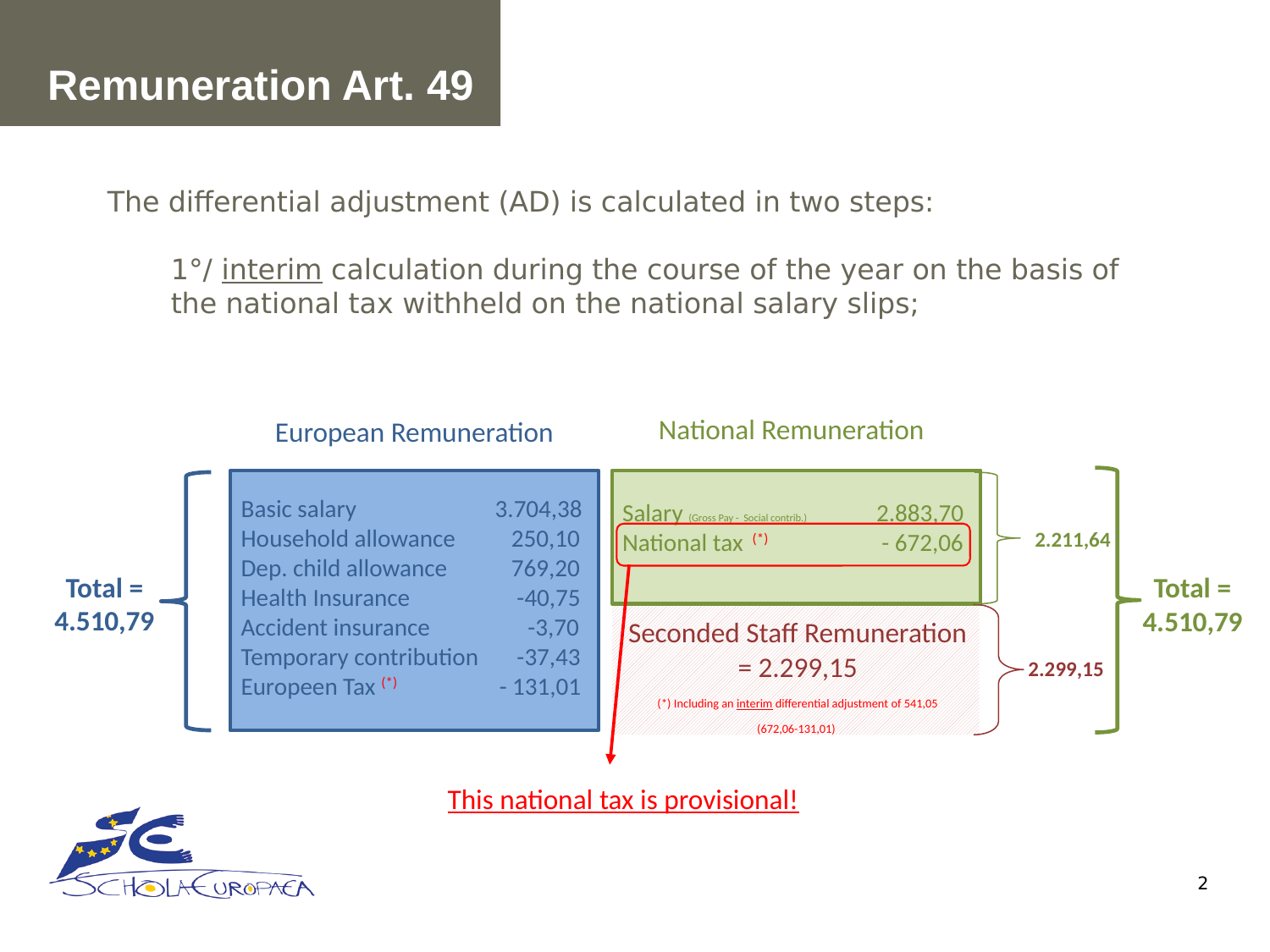

# Remuneration Art. 49
The differential adjustment (AD) is calculated in two steps:

1°/ interim calculation during the course of the year on the basis of the national tax withheld on the national salary slips;

National Remuneration
European Remuneration

Basic salary		3.704,38
Household allowance	   250,10
Dep. child allowance	   769,20
Health Insurance	    -40,75
Accident insurance	      -3,70
Temporary contribution 	    -37,43
Europeen Tax (*)	 - 131,01

Salary (Gross Pay -  Social contrib.)	2.883,70
National tax	 (*) 	 - 672,06

2.211,64

Total = 4.510,79
Total = 4.510,79

Seconded Staff Remuneration
= 2.299,15
(*) Including an interim differential adjustment of 541,05
(672,06-131,01)
2.299,15
This national tax is provisional!

2